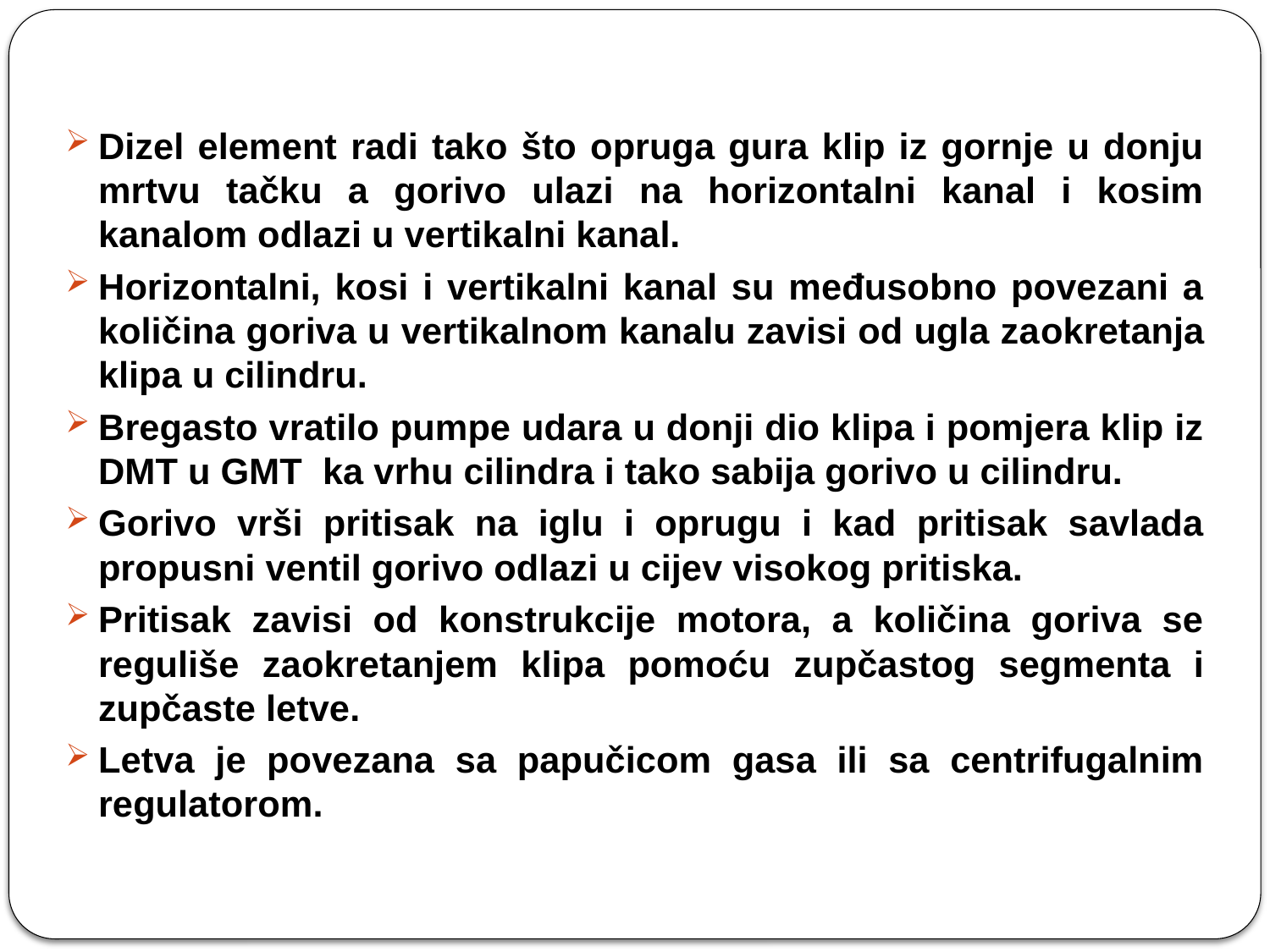

Dizel element radi tako što opruga gura klip iz gornje u donju mrtvu tačku a gorivo ulazi na horizontalni kanal i kosim kanalom odlazi u vertikalni kanal.
Horizontalni, kosi i vertikalni kanal su međusobno povezani a količina goriva u vertikalnom kanalu zavisi od ugla zaokretanja klipa u cilindru.
Bregasto vratilo pumpe udara u donji dio klipa i pomjera klip iz DMT u GMT  ka vrhu cilindra i tako sabija gorivo u cilindru.
Gorivo vrši pritisak na iglu i oprugu i kad pritisak savlada propusni ventil gorivo odlazi u cijev visokog pritiska.
Pritisak zavisi od konstrukcije motora, a količina goriva se reguliše zaokretanjem klipa pomoću zupčastog segmenta i zupčaste letve.
Letva je povezana sa papučicom gasa ili sa centrifugalnim regulatorom.